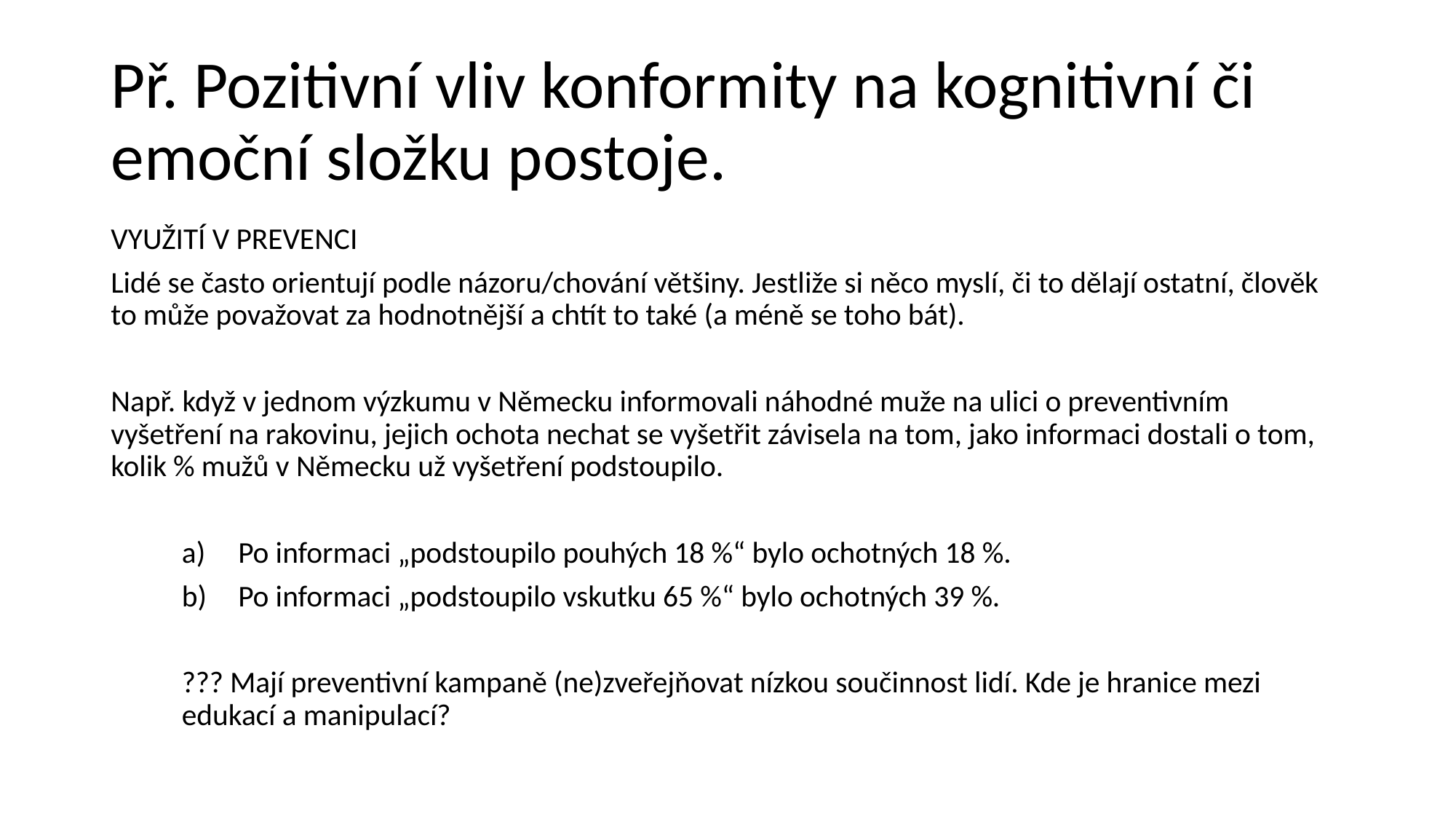

# Př. Pozitivní vliv konformity na kognitivní či emoční složku postoje.
VYUŽITÍ V PREVENCI
Lidé se často orientují podle názoru/chování většiny. Jestliže si něco myslí, či to dělají ostatní, člověk to může považovat za hodnotnější a chtít to také (a méně se toho bát).

Např. když v jednom výzkumu v Německu informovali náhodné muže na ulici o preventivním vyšetření na rakovinu, jejich ochota nechat se vyšetřit závisela na tom, jako informaci dostali o tom, kolik % mužů v Německu už vyšetření podstoupilo.

Po informaci „podstoupilo pouhých 18 %“ bylo ochotných 18 %.
Po informaci „podstoupilo vskutku 65 %“ bylo ochotných 39 %.

??? Mají preventivní kampaně (ne)zveřejňovat nízkou součinnost lidí. Kde je hranice mezi edukací a manipulací?